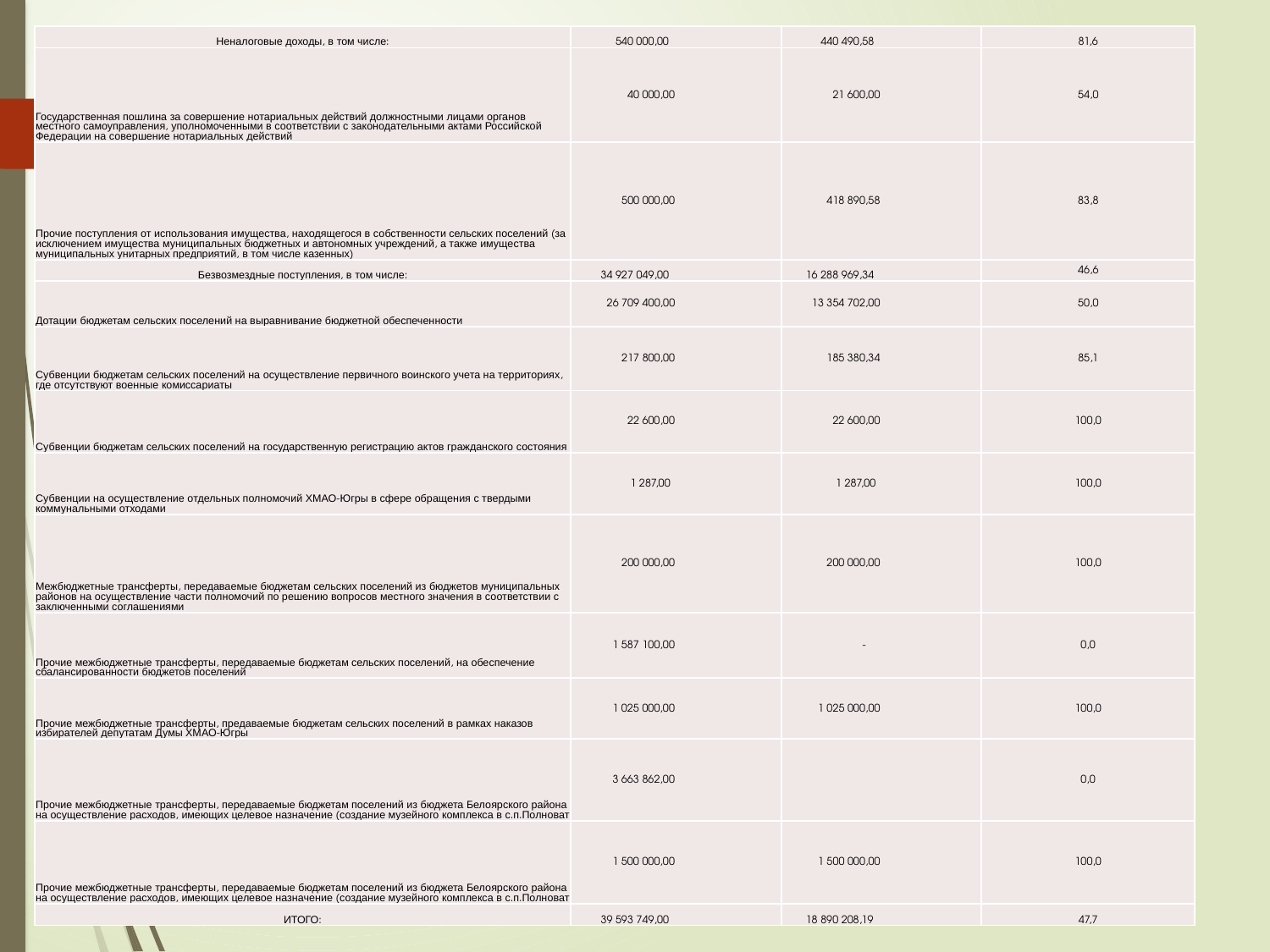

| Неналоговые доходы, в том числе: | 540 000,00 | 440 490,58 | 81,6 |
| --- | --- | --- | --- |
| Государственная пошлина за совершение нотариальных действий должностными лицами органов местного самоуправления, уполномоченными в соответствии с законодательными актами Российской Федерации на совершение нотариальных действий | 40 000,00 | 21 600,00 | 54,0 |
| Прочие поступления от использования имущества, находящегося в собственности сельских поселений (за исключением имущества муниципальных бюджетных и автономных учреждений, а также имущества муниципальных унитарных предприятий, в том числе казенных) | 500 000,00 | 418 890,58 | 83,8 |
| Безвозмездные поступления, в том числе: | 34 927 049,00 | 16 288 969,34 | 46,6 |
| Дотации бюджетам сельских поселений на выравнивание бюджетной обеспеченности | 26 709 400,00 | 13 354 702,00 | 50,0 |
| Субвенции бюджетам сельских поселений на осуществление первичного воинского учета на территориях, где отсутствуют военные комиссариаты | 217 800,00 | 185 380,34 | 85,1 |
| Субвенции бюджетам сельских поселений на государственную регистрацию актов гражданского состояния | 22 600,00 | 22 600,00 | 100,0 |
| Субвенции на осуществление отдельных полномочий ХМАО-Югры в сфере обращения с твердыми коммунальными отходами | 1 287,00 | 1 287,00 | 100,0 |
| Межбюджетные трансферты, передаваемые бюджетам сельских поселений из бюджетов муниципальных районов на осуществление части полномочий по решению вопросов местного значения в соответствии с заключенными соглашениями | 200 000,00 | 200 000,00 | 100,0 |
| Прочие межбюджетные трансферты, передаваемые бюджетам сельских поселений, на обеспечение сбалансированности бюджетов поселений | 1 587 100,00 | - | 0,0 |
| Прочие межбюджетные трансферты, предаваемые бюджетам сельских поселений в рамках наказов избирателей депутатам Думы ХМАО-Югры | 1 025 000,00 | 1 025 000,00 | 100,0 |
| Прочие межбюджетные трансферты, передаваемые бюджетам поселений из бюджета Белоярского района на осуществление расходов, имеющих целевое назначение (создание музейного комплекса в с.п.Полноват | 3 663 862,00 |  | 0,0 |
| Прочие межбюджетные трансферты, передаваемые бюджетам поселений из бюджета Белоярского района на осуществление расходов, имеющих целевое назначение (создание музейного комплекса в с.п.Полноват | 1 500 000,00 | 1 500 000,00 | 100,0 |
| ИТОГО: | 39 593 749,00 | 18 890 208,19 | 47,7 |